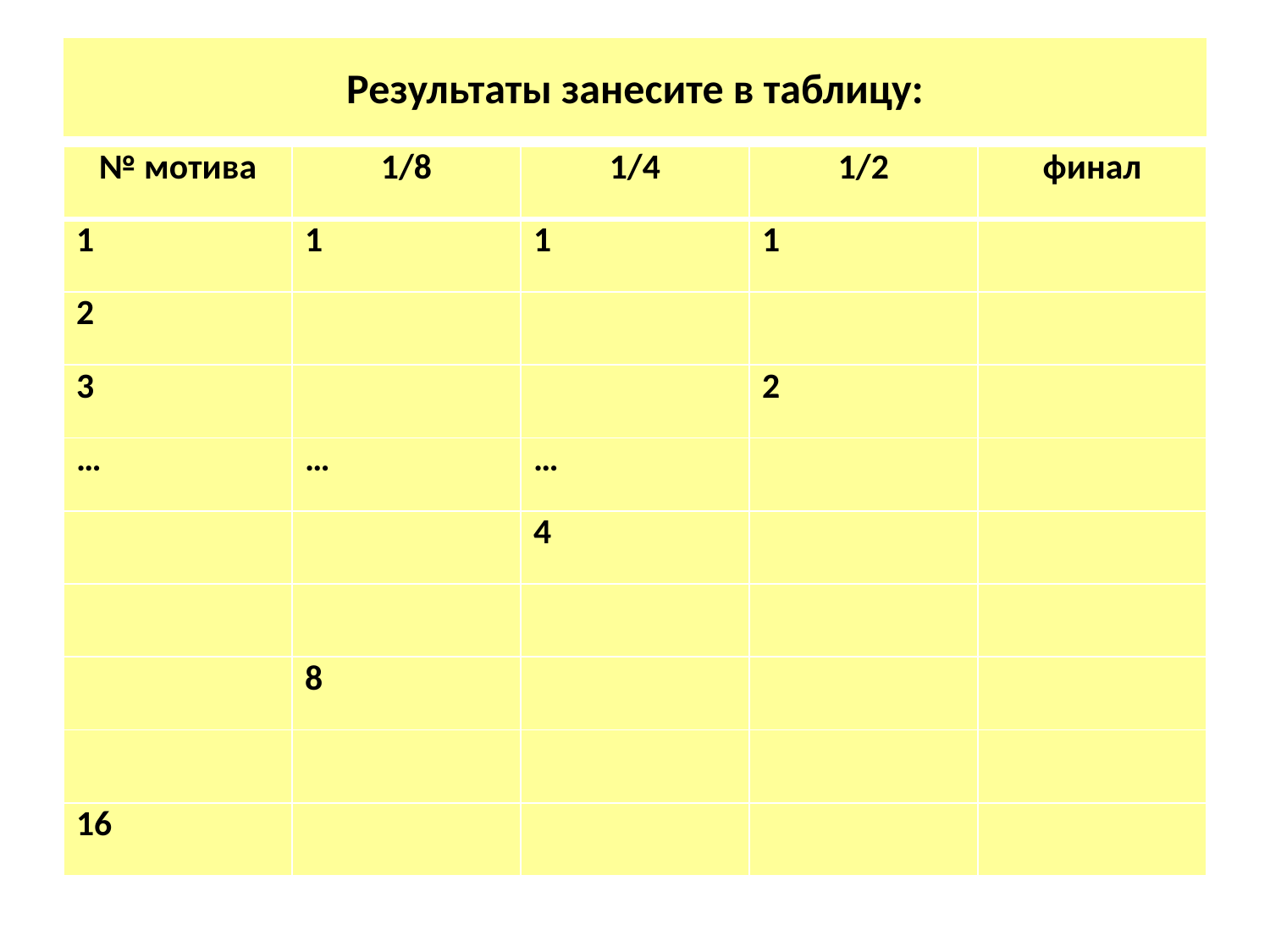

# Результаты занесите в таблицу:
| № мотива | 1/8 | 1/4 | 1/2 | финал |
| --- | --- | --- | --- | --- |
| 1 | 1 | 1 | 1 |  |
| 2 |  |  |  |  |
| 3 |  |  | 2 |  |
| … | … | … |  |  |
|  |  | 4 |  |  |
|  |  |  |  |  |
|  | 8 |  |  |  |
|  |  |  |  |  |
| 16 |  |  |  |  |